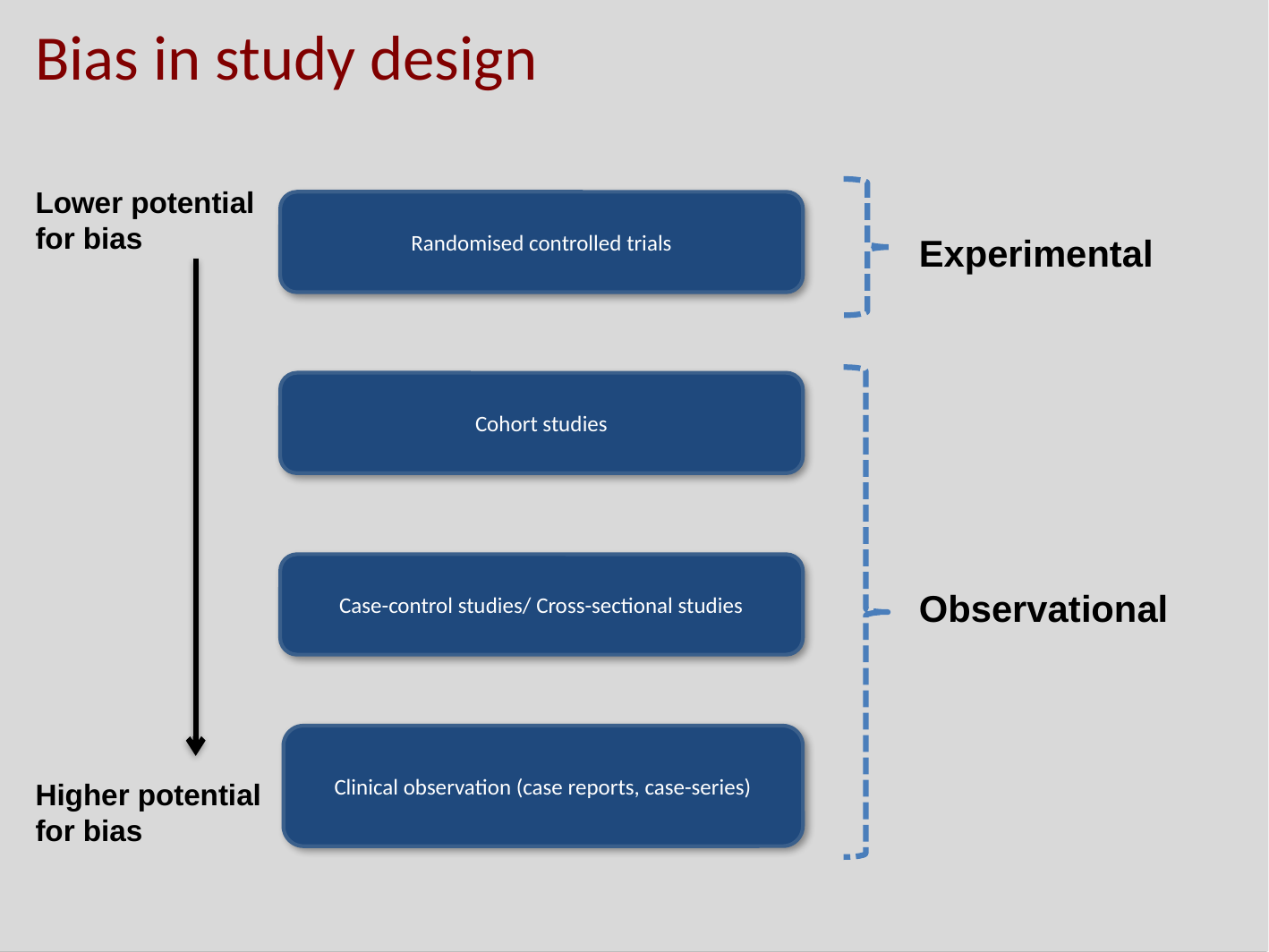

# Bias in study design

Experimental

Observational
Lower potential for bias
Higher potential for bias
Randomised controlled trials
Cohort studies
Case-control studies/ Cross-sectional studies
Clinical observation (case reports, case-series)